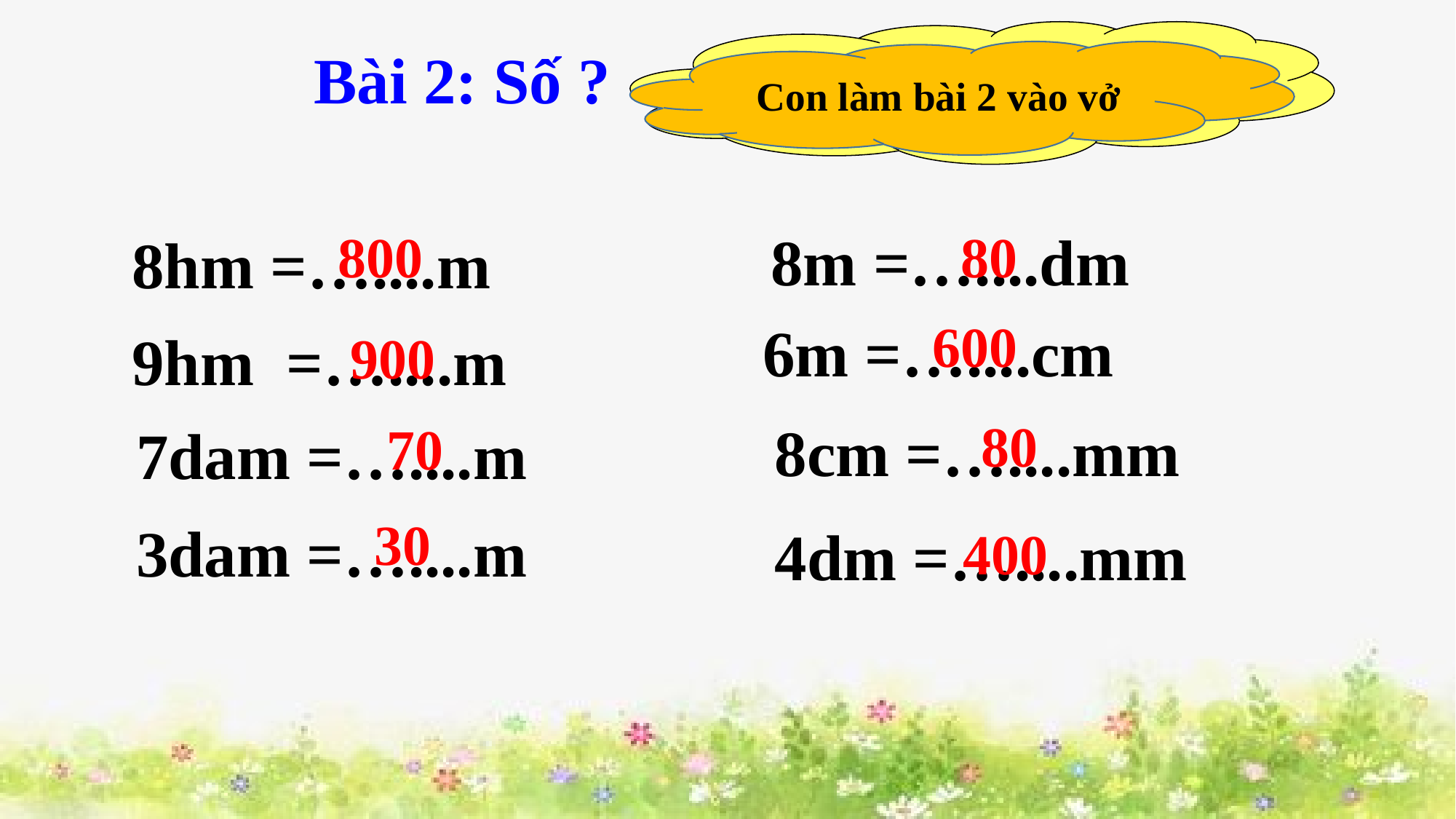

Bài 2 yêu cầu gì?
Bài 2: Số ?
Con làm bài 2 vào vở
800
80
  8m =…....dm
8hm =…....m
600
6m =…....cm
9hm  =…....m
900
80
8cm =…....mm
70
 7dam =…....m
30
 3dam =…....m
4dm =…....mm
400